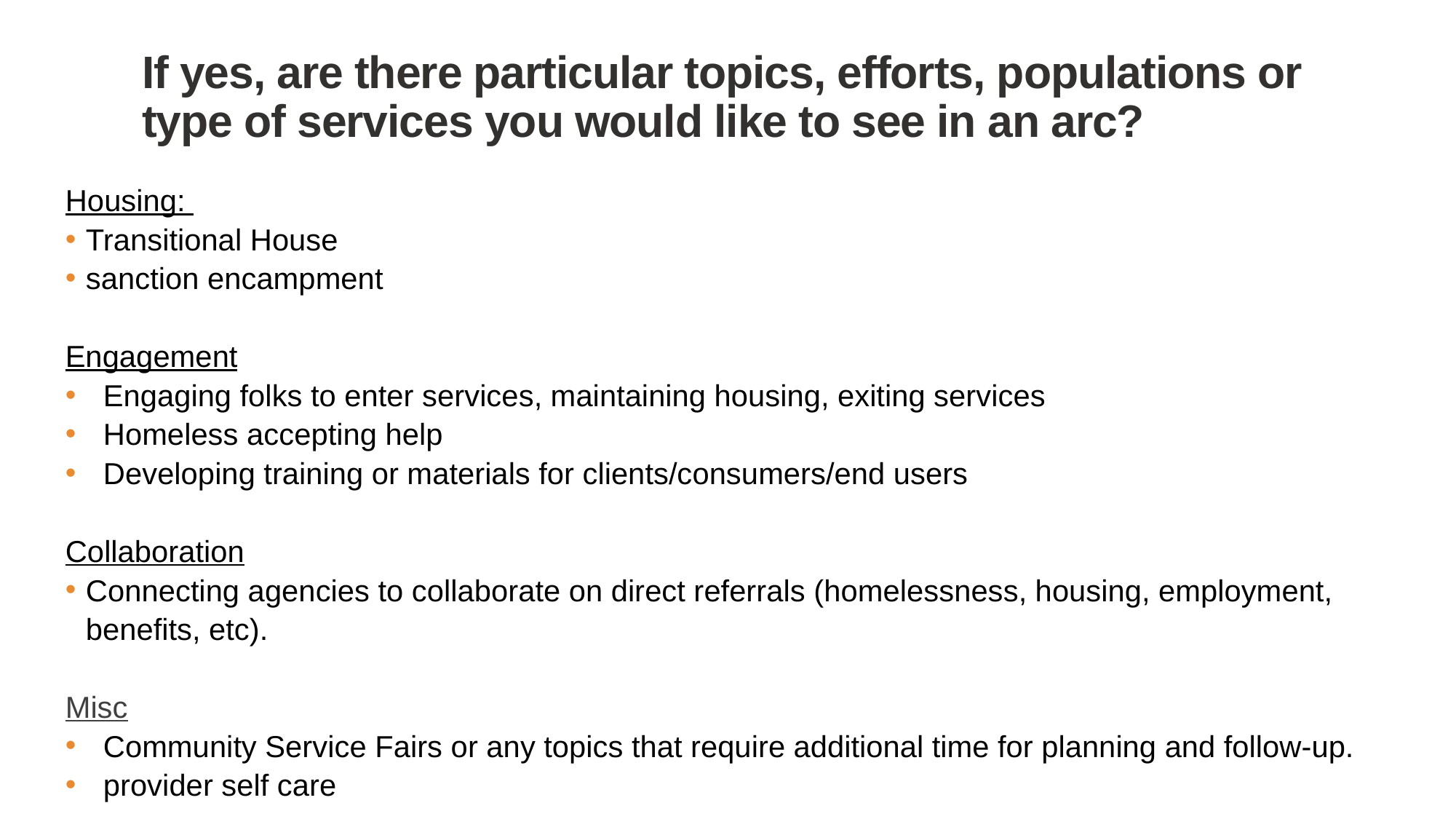

# If yes, are there particular topics, efforts, populations or type of services you would like to see in an arc?
Housing:
Transitional House
sanction encampment

Engagement
Engaging folks to enter services, maintaining housing, exiting services
Homeless accepting help
Developing training or materials for clients/consumers/end users
Collaboration
Connecting agencies to collaborate on direct referrals (homelessness, housing, employment, benefits, etc).

Misc
Community Service Fairs or any topics that require additional time for planning and follow-up.
provider self care